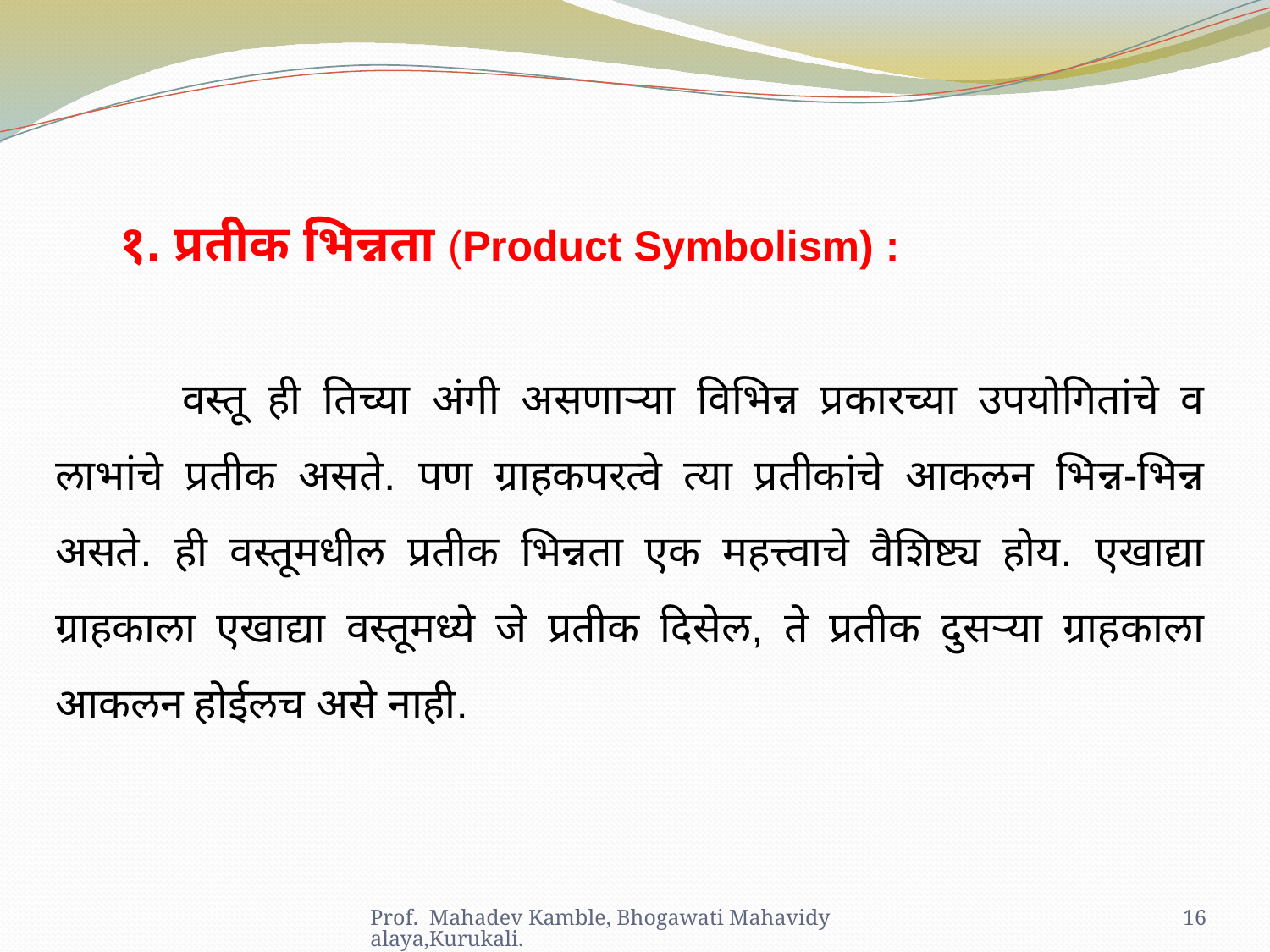

१. प्रतीक भिन्नता (Product Symbolism) :

	वस्तू ही तिच्या अंगी असणाऱ्या विभिन्न प्रकारच्या उपयोगितांचे व लाभांचे प्रतीक असते. पण ग्राहकपरत्वे त्या प्रतीकांचे आकलन भिन्न-भिन्न असते. ही वस्तूमधील प्रतीक भिन्नता एक महत्त्वाचे वैशिष्ट्य होय. एखाद्या ग्राहकाला एखाद्या वस्तूमध्ये जे प्रतीक दिसेल, ते प्रतीक दुसऱ्या ग्राहकाला आकलन होईलच असे नाही.
Prof.  Mahadev Kamble, Bhogawati Mahavidyalaya,Kurukali.
16